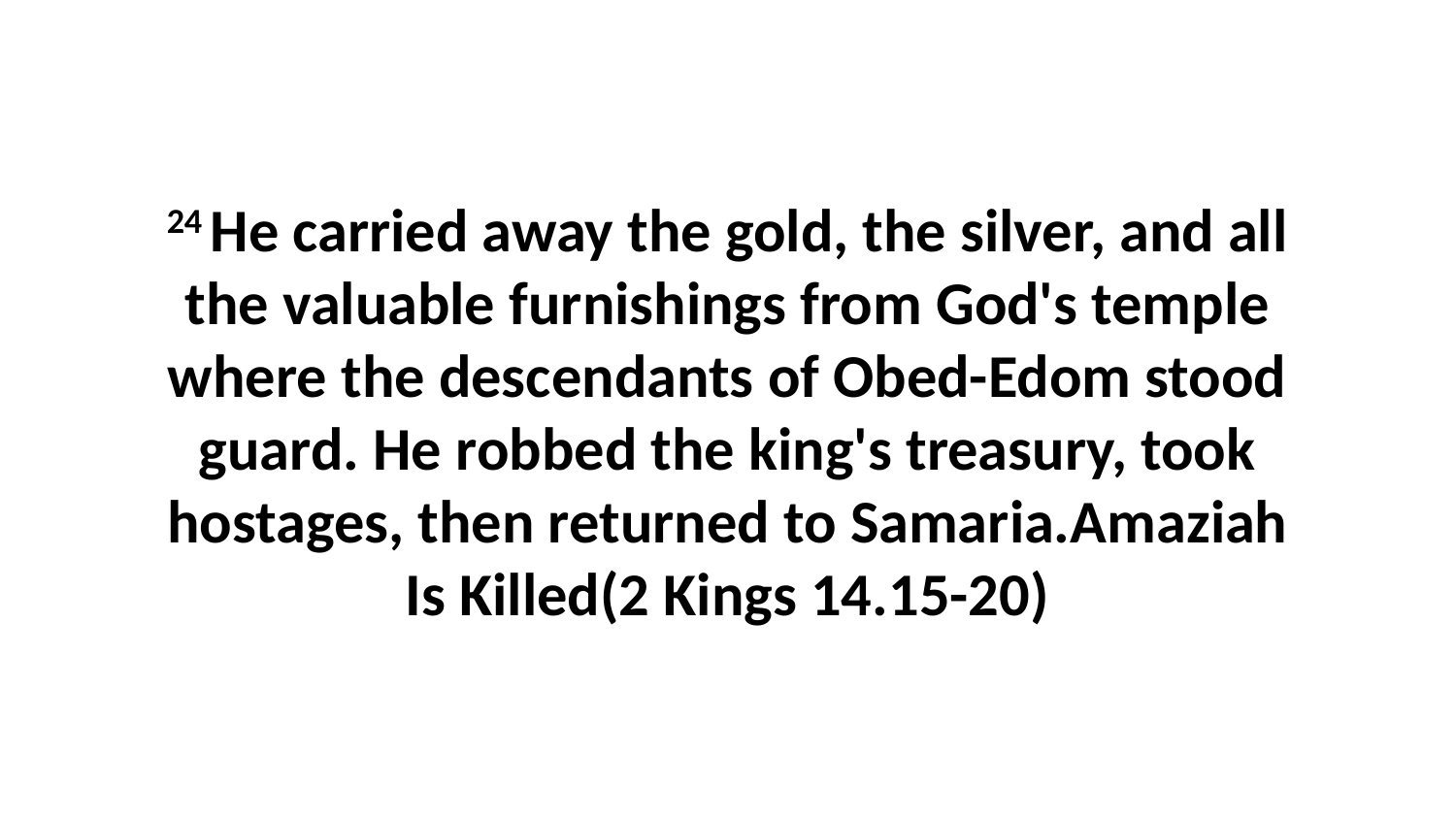

24 He carried away the gold, the silver, and all the valuable furnishings from God's temple where the descendants of Obed-Edom stood guard. He robbed the king's treasury, took hostages, then returned to Samaria.Amaziah Is Killed(2 Kings 14.15-20)